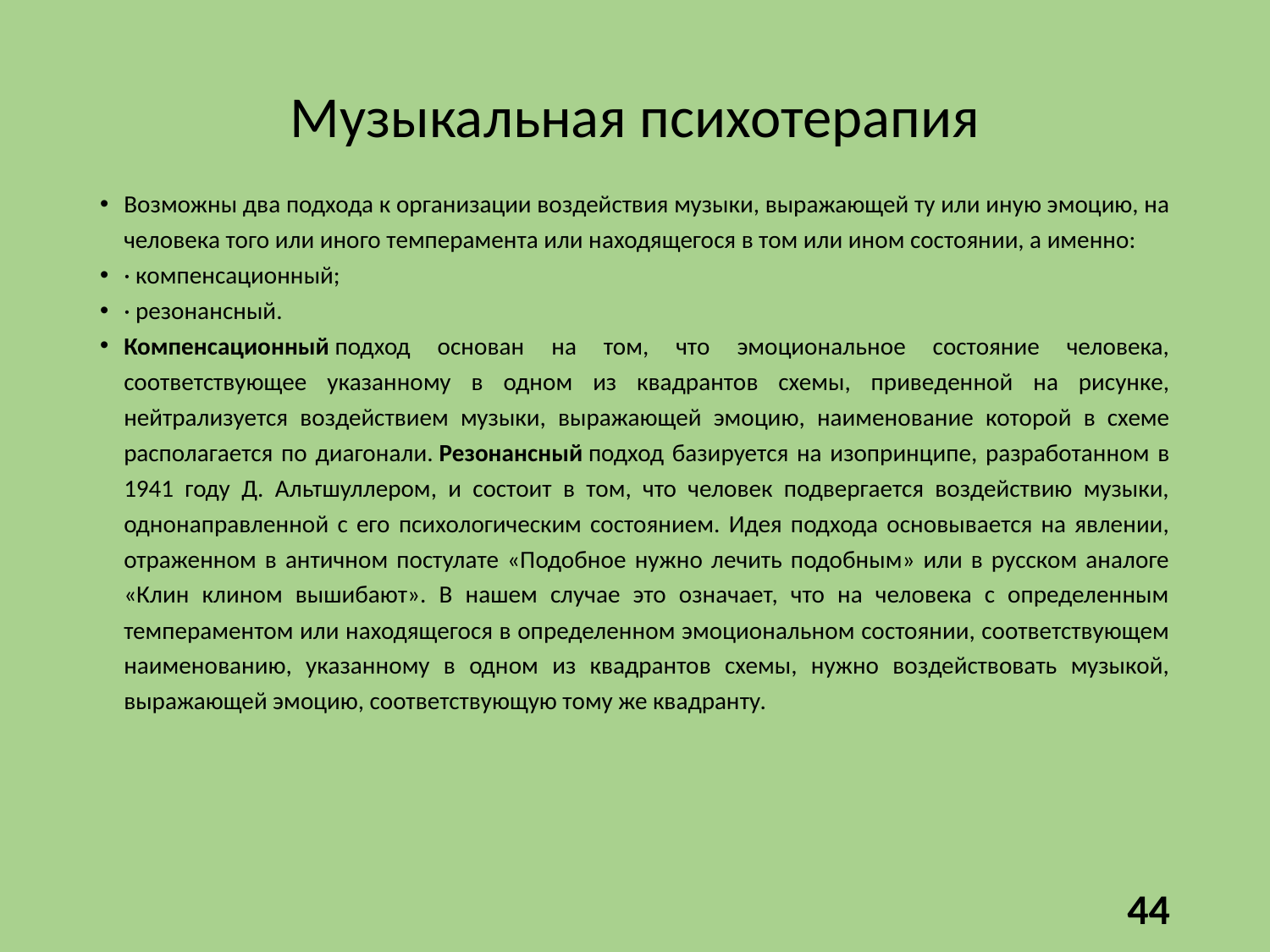

# Музыкальная психотерапия
Возможны два подхода к организации воздействия музыки, выражающей ту или иную эмоцию, на человека того или иного темперамента или находящегося в том или ином состоянии, а именно:
· компенсационный;
· резонансный.
Компенсационный подход основан на том, что эмоциональное состояние человека, соответствующее указанному в одном из квадрантов схемы, приведенной на рисунке, нейтрализуется воздействием музыки, выражающей эмоцию, наименование которой в схеме располагается по диагонали. Резонансный подход базируется на изопринципе, разработанном в 1941 году Д. Альтшуллером, и состоит в том, что человек подвергается воздействию музыки, однонаправленной с его психологическим состоянием. Идея подхода основывается на явлении, отраженном в античном постулате «Подобное нужно лечить подобным» или в русском аналоге «Клин клином вышибают». В нашем случае это означает, что на человека с определенным темпераментом или находящегося в определенном эмоциональном состоянии, соответствующем наименованию, указанному в одном из квадрантов схемы, нужно воздействовать музыкой, выражающей эмоцию, соответствующую тому же квадранту.
44